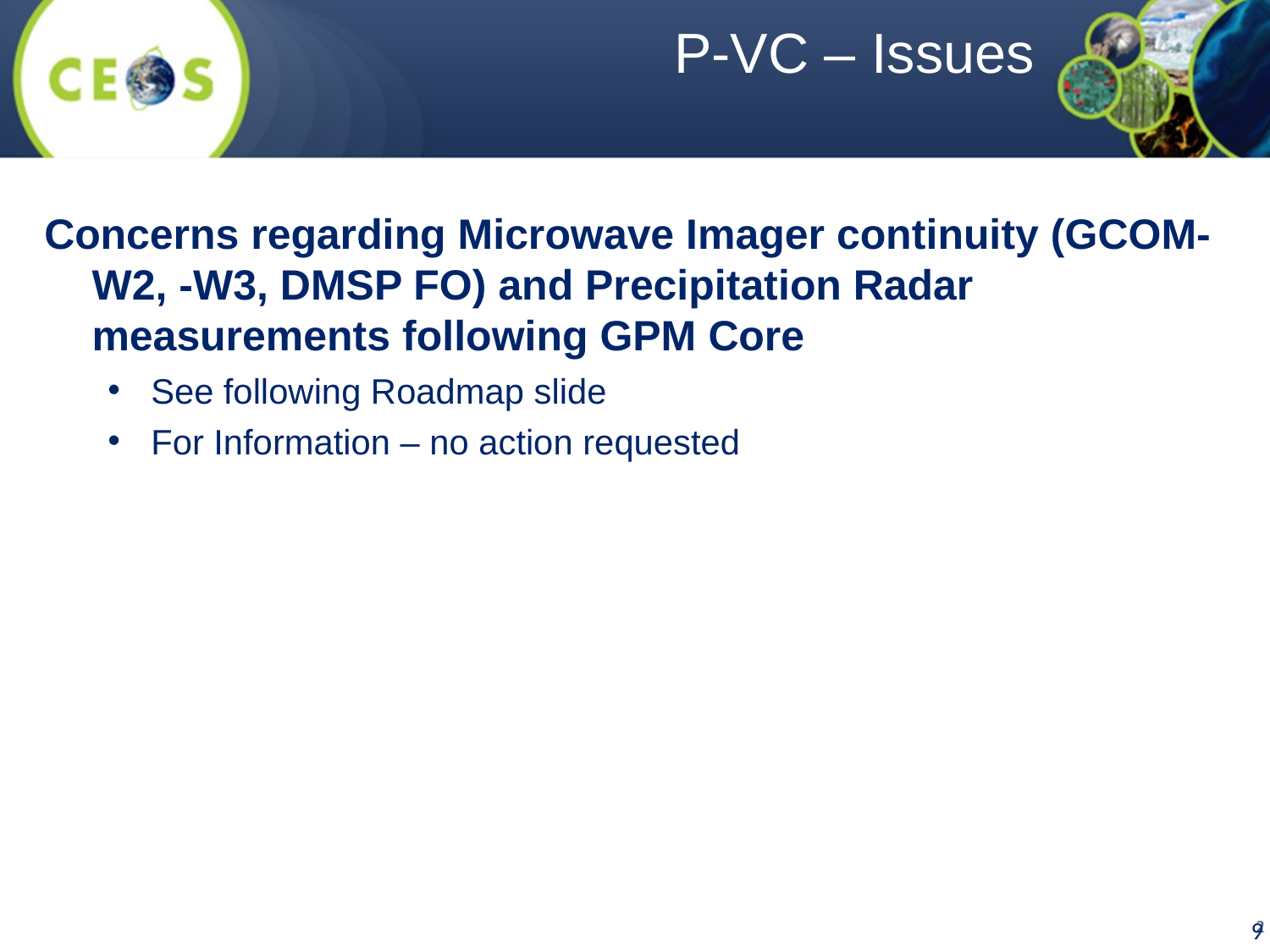

# P-VC – Issues
Concerns regarding Microwave Imager continuity (GCOM-W2, -W3, DMSP FO) and Precipitation Radar measurements following GPM Core
See following Roadmap slide
For Information – no action requested

9